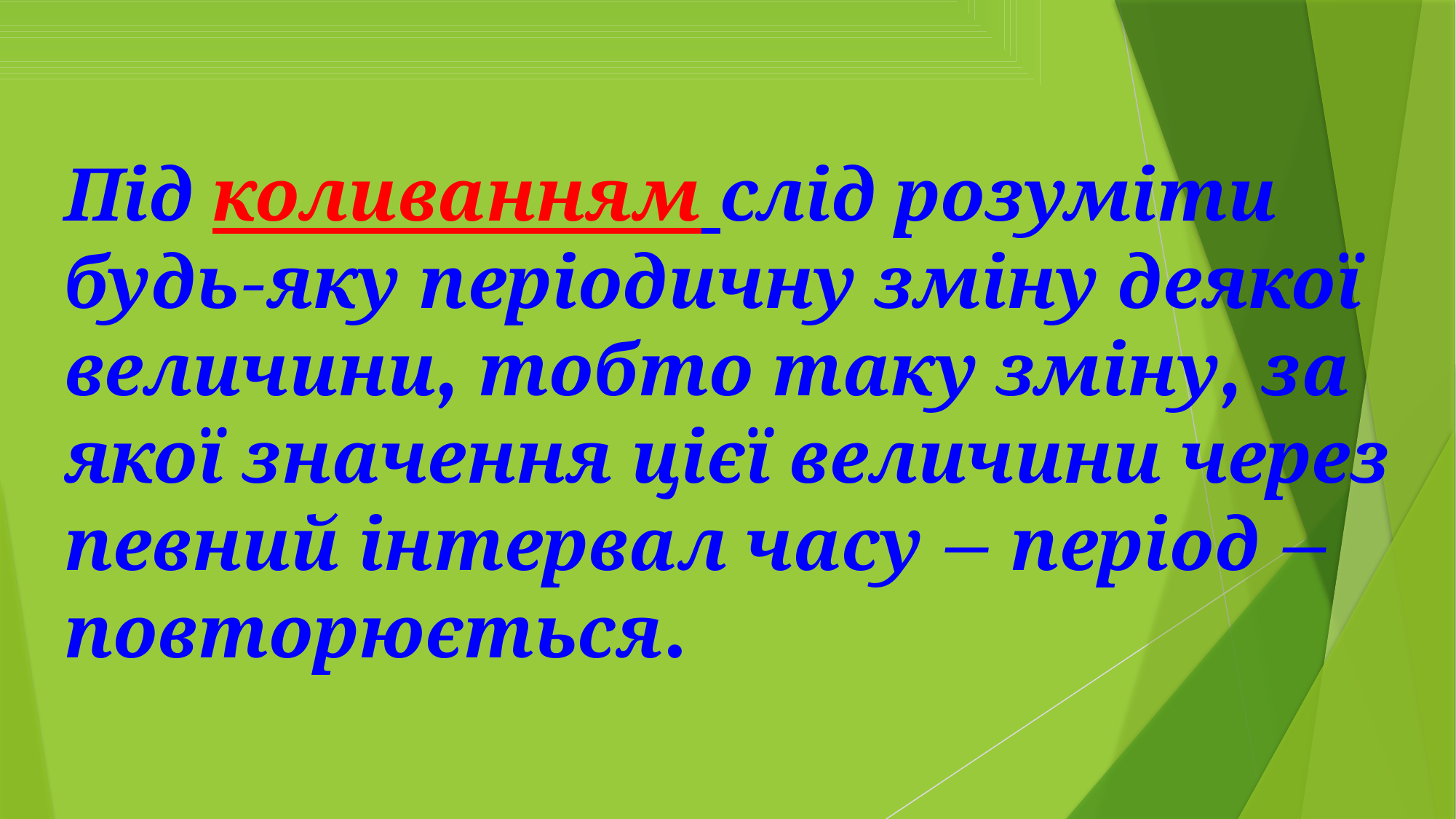

Під коливанням слід розуміти будь-яку періодичну зміну деякої величини, тобто таку зміну, за якої значення цієї величини через певний інтервал часу – період – повторюється.